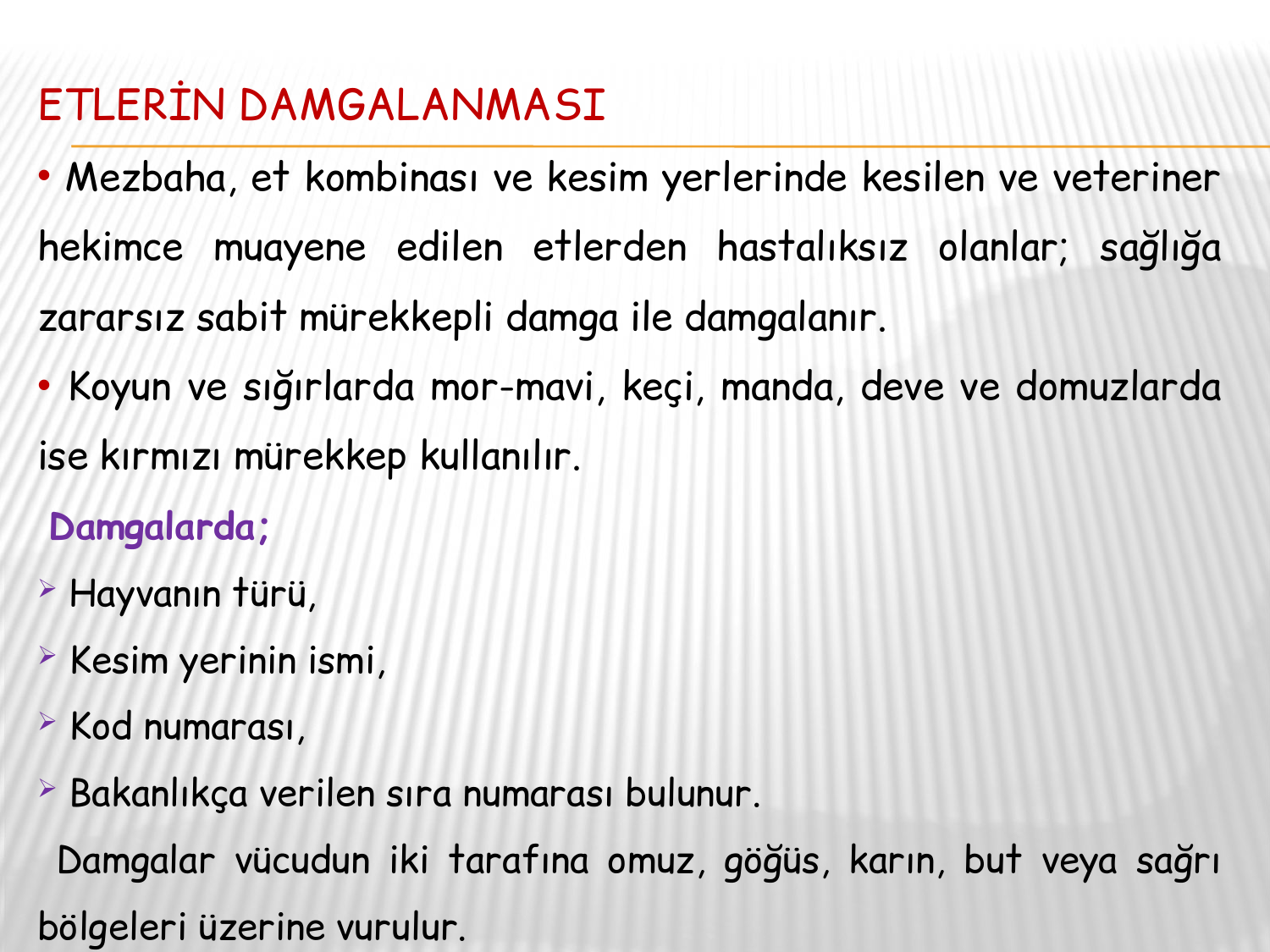

ETLERİN DAMGALANMASI
 Mezbaha, et kombinası ve kesim yerlerinde kesilen ve veteriner hekimce muayene edilen etlerden hastalıksız olanlar; sağlığa zararsız sabit mürekkepli damga ile damgalanır.
 Koyun ve sığırlarda mor-mavi, keçi, manda, deve ve domuzlarda ise kırmızı mürekkep kullanılır.
 Damgalarda;
 Hayvanın türü,
 Kesim yerinin ismi,
 Kod numarası,
 Bakanlıkça verilen sıra numarası bulunur.
 Damgalar vücudun iki tarafına omuz, göğüs, karın, but veya sağrı bölgeleri üzerine vurulur.